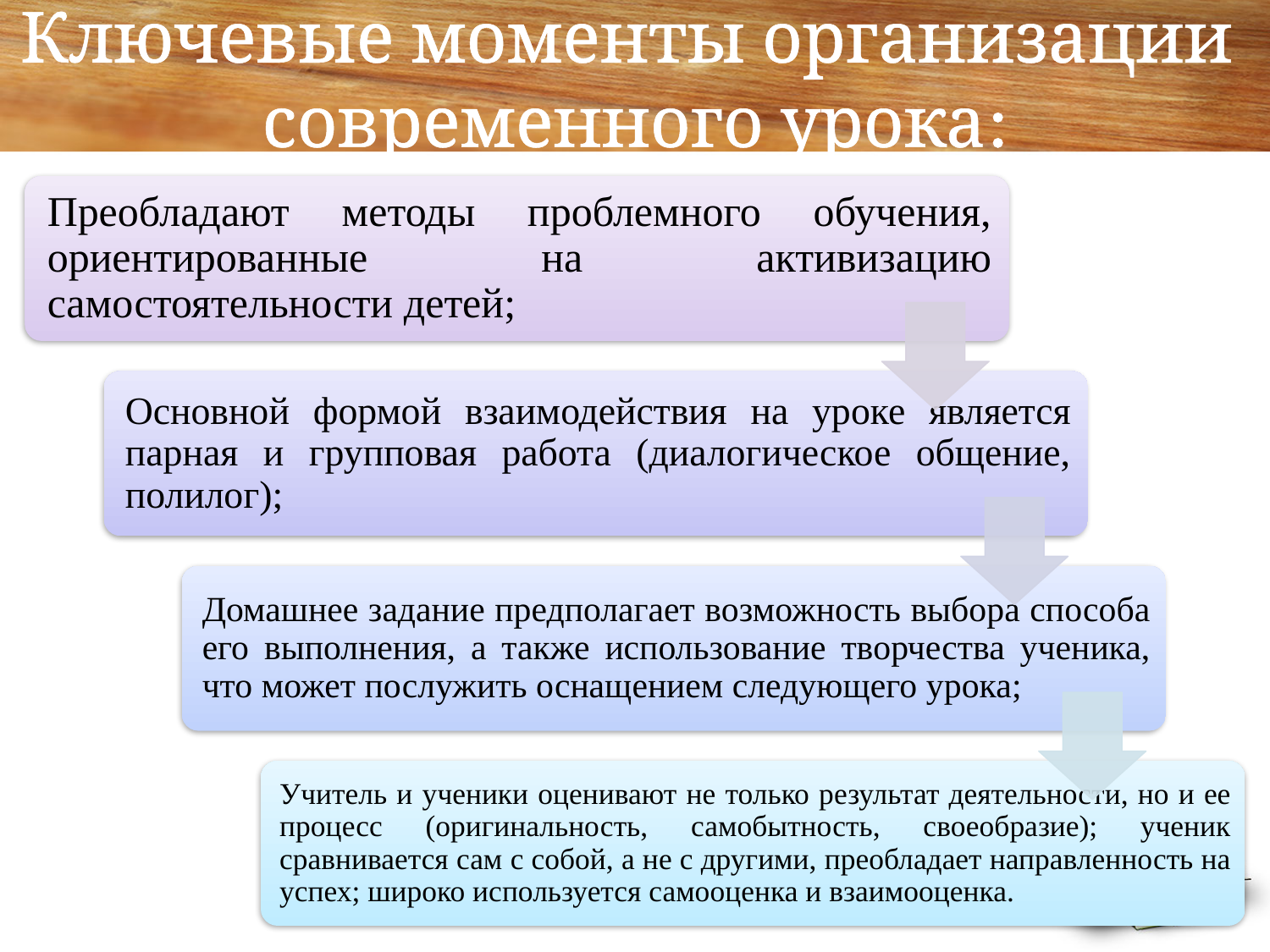

# Ключевые моменты организации современного урока:
Преобладают методы проблемного обучения, ориентированные на активизацию самостоятельности детей;
Основной формой взаимодействия на уроке является парная и групповая работа (диалогическое общение, полилог);
Домашнее задание предполагает возможность выбора способа его выполнения, а также использование творчества ученика, что может послужить оснащением следующего урока;
Учитель и ученики оценивают не только результат деятельности, но и ее процесс (оригинальность, самобытность, своеобразие); ученик сравнивается сам с собой, а не с другими, преобладает направленность на успех; широко используется самооценка и взаимооценка.